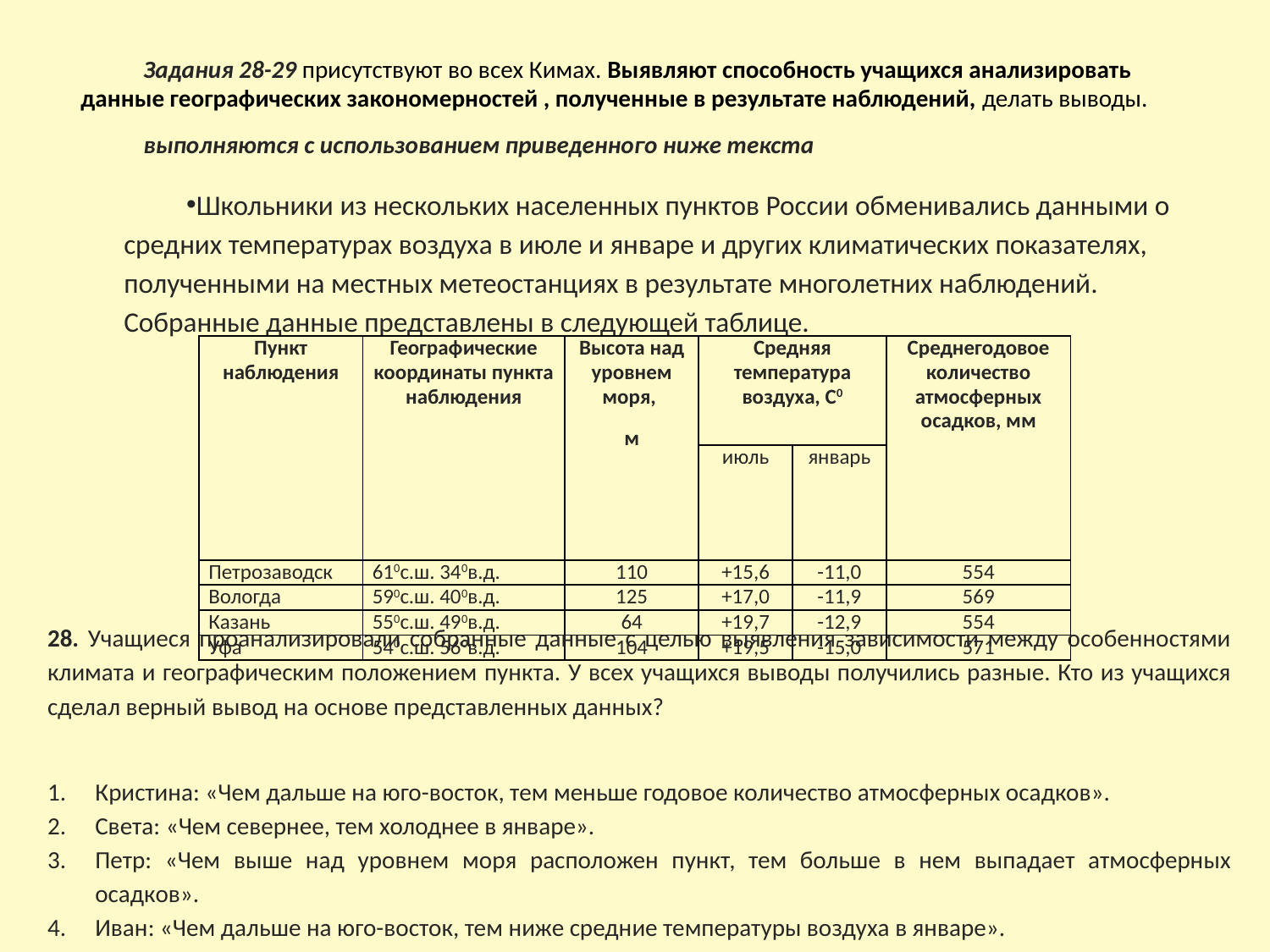

| Задания 28-29 присутствуют во всех Кимах. Выявляют способность учащихся анализировать данные географических закономерностей , полученные в результате наблюдений, делать выводы. выполняются с использованием приведенного ниже текста |
| --- |
Школьники из нескольких населенных пунктов России обменивались данными о средних температурах воздуха в июле и январе и других климатических показателях, полученными на местных метеостанциях в результате многолетних наблюдений. Собранные данные представлены в следующей таблице.
| Пункт наблюдения | Географические координаты пункта наблюдения | Высота над уровнем моря, м | Средняя температура воздуха, С0 |  | Среднегодовое количество атмосферных осадков, мм |
| --- | --- | --- | --- | --- | --- |
|  |  |  | июль | январь |  |
| Петрозаводск | 610с.ш. 340в.д. | 110 | +15,6 | -11,0 | 554 |
| Вологда | 590с.ш. 400в.д. | 125 | +17,0 | -11,9 | 569 |
| Казань | 550с.ш. 490в.д. | 64 | +19,7 | -12,9 | 554 |
| Уфа | 540с.ш. 560в.д. | 104 | +19,5 | -15,0 | 571 |
28. Учащиеся проанализировали собранные данные с целью выявления зависимости между особенностями климата и географическим положением пункта. У всех учащихся выводы получились разные. Кто из учащихся сделал верный вывод на основе представленных данных?
Кристина: «Чем дальше на юго-восток, тем меньше годовое количество атмосферных осадков».
Света: «Чем севернее, тем холоднее в январе».
Петр: «Чем выше над уровнем моря расположен пункт, тем больше в нем выпадает атмосферных осадков».
Иван: «Чем дальше на юго-восток, тем ниже средние температуры воздуха в январе».